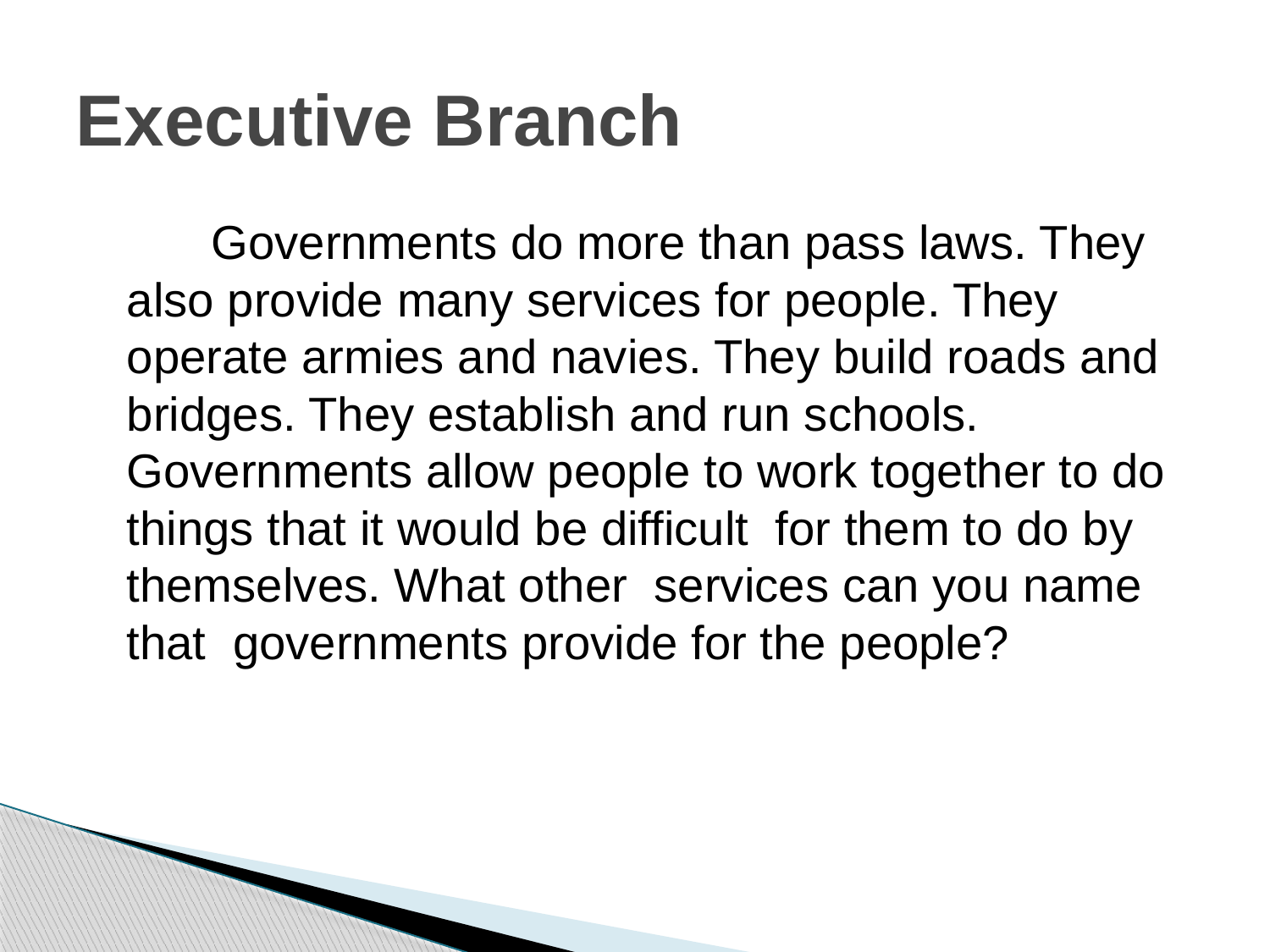

# Executive Branch
         Governments do more than pass laws. They also provide many services for people. They operate armies and navies. They build roads and bridges. They establish and run schools. Governments allow people to work together to do things that it would be difficult  for them to do by themselves. What other  services can you name that  governments provide for the people?